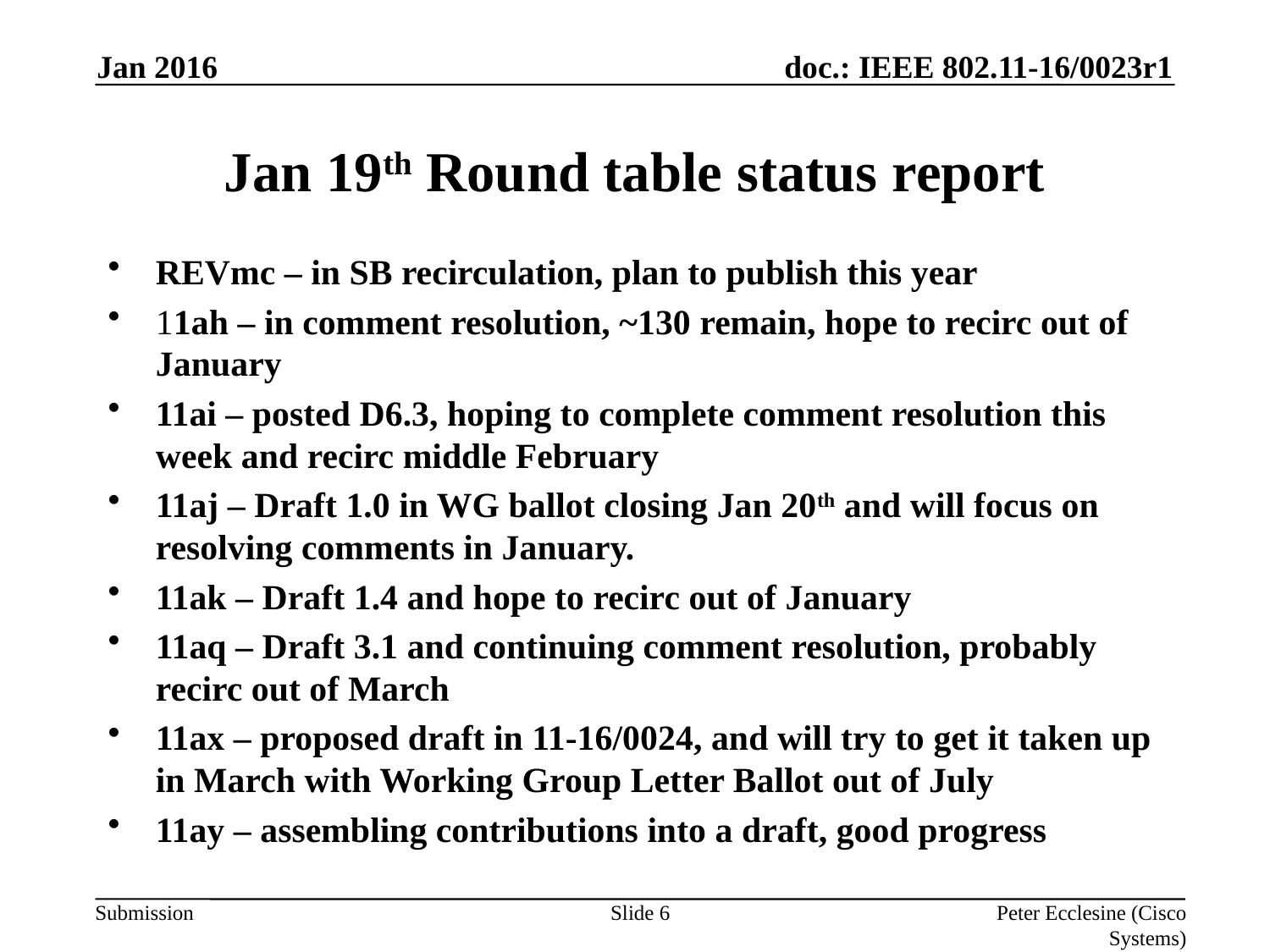

Jan 2016
# Jan 19th Round table status report
REVmc – in SB recirculation, plan to publish this year
11ah – in comment resolution, ~130 remain, hope to recirc out of January
11ai – posted D6.3, hoping to complete comment resolution this week and recirc middle February
11aj – Draft 1.0 in WG ballot closing Jan 20th and will focus on resolving comments in January.
11ak – Draft 1.4 and hope to recirc out of January
11aq – Draft 3.1 and continuing comment resolution, probably recirc out of March
11ax – proposed draft in 11-16/0024, and will try to get it taken up in March with Working Group Letter Ballot out of July
11ay – assembling contributions into a draft, good progress
Slide 6
Peter Ecclesine (Cisco Systems)